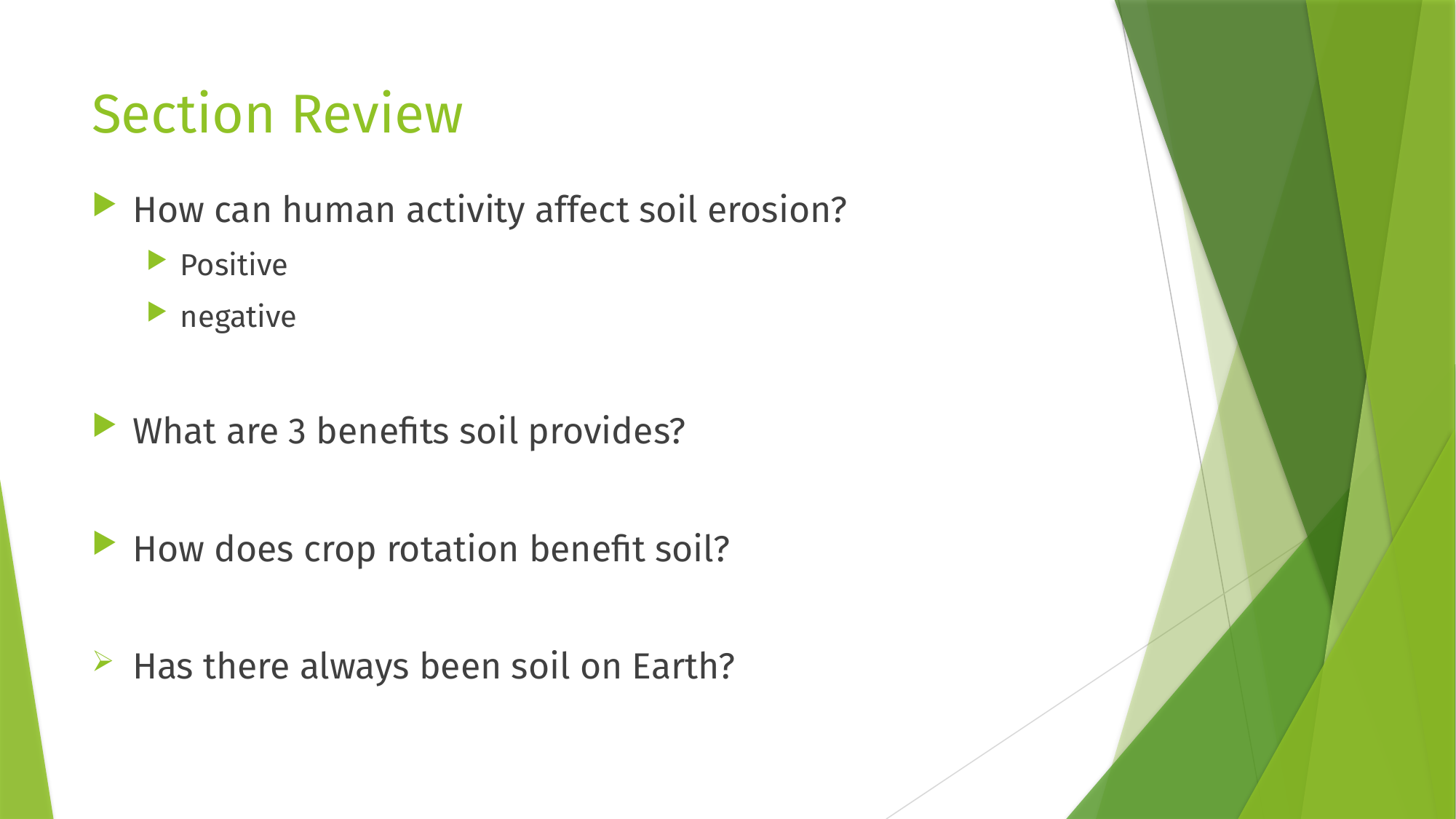

# Section Review
How can human activity affect soil erosion?
Positive
negative

What are 3 benefits soil provides?

How does crop rotation benefit soil?

Has there always been soil on Earth?